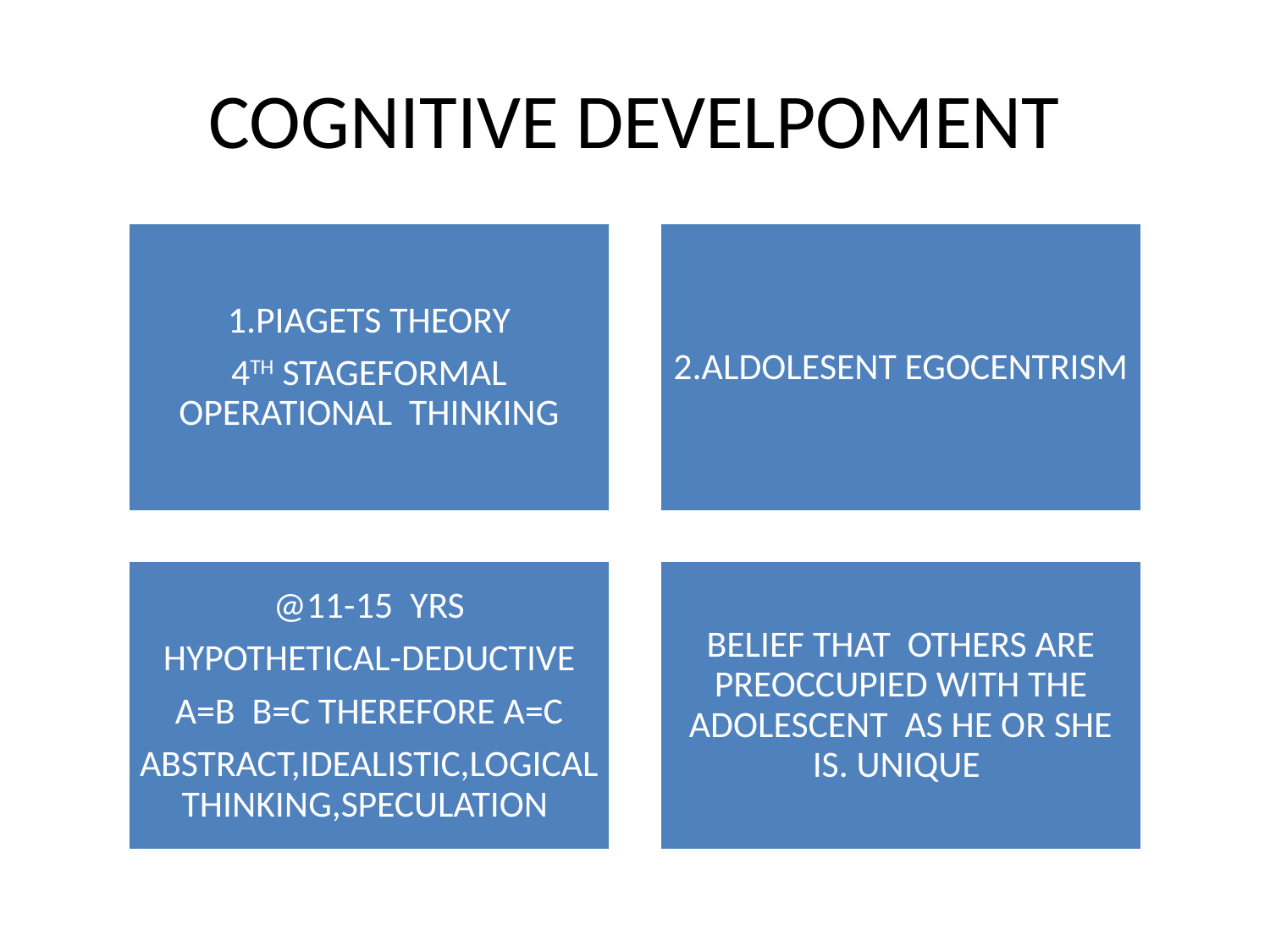

# COGNITIVE DEVELPOMENT
1.PIAGETS THEORY
4TH STAGEFORMAL OPERATIONAL  THINKING
2.ALDOLESENT EGOCENTRISM
@11-15  YRS
HYPOTHETICAL-DEDUCTIVE
A=B  B=C THEREFORE A=C
ABSTRACT,IDEALISTIC,LOGICAL THINKING,SPECULATION
BELIEF THAT  OTHERS ARE PREOCCUPIED WITH THE ADOLESCENT  AS HE OR SHE IS. UNIQUE